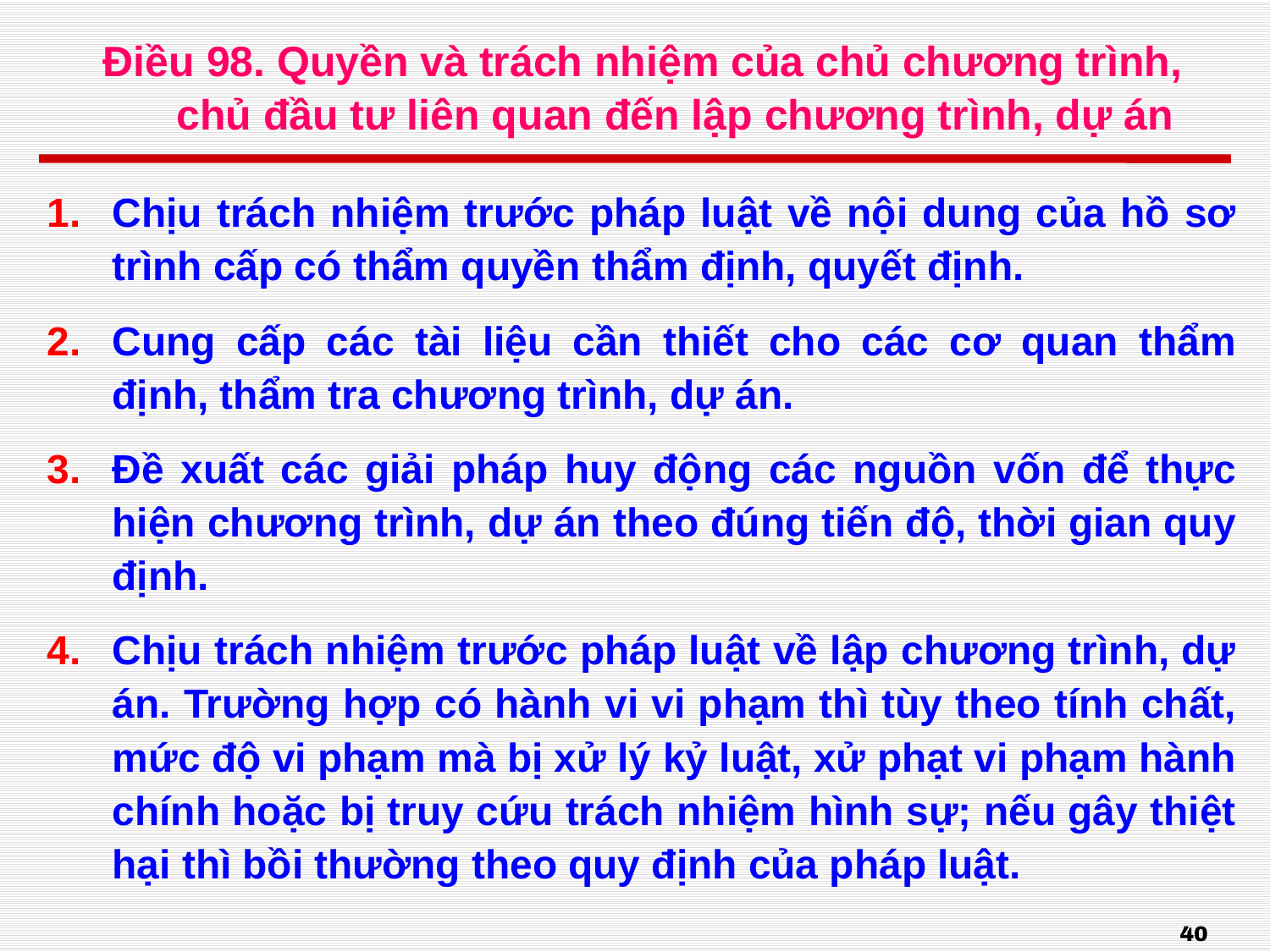

# Điều 98. Quyền và trách nhiệm của chủ chương trình, chủ đầu tư liên quan đến lập chương trình, dự án
Chịu trách nhiệm trước pháp luật về nội dung của hồ sơ trình cấp có thẩm quyền thẩm định, quyết định.
Cung cấp các tài liệu cần thiết cho các cơ quan thẩm định, thẩm tra chương trình, dự án.
Đề xuất các giải pháp huy động các nguồn vốn để thực hiện chương trình, dự án theo đúng tiến độ, thời gian quy định.
Chịu trách nhiệm trước pháp luật về lập chương trình, dự án. Trường hợp có hành vi vi phạm thì tùy theo tính chất, mức độ vi phạm mà bị xử lý kỷ luật, xử phạt vi phạm hành chính hoặc bị truy cứu trách nhiệm hình sự; nếu gây thiệt hại thì bồi thường theo quy định của pháp luật.